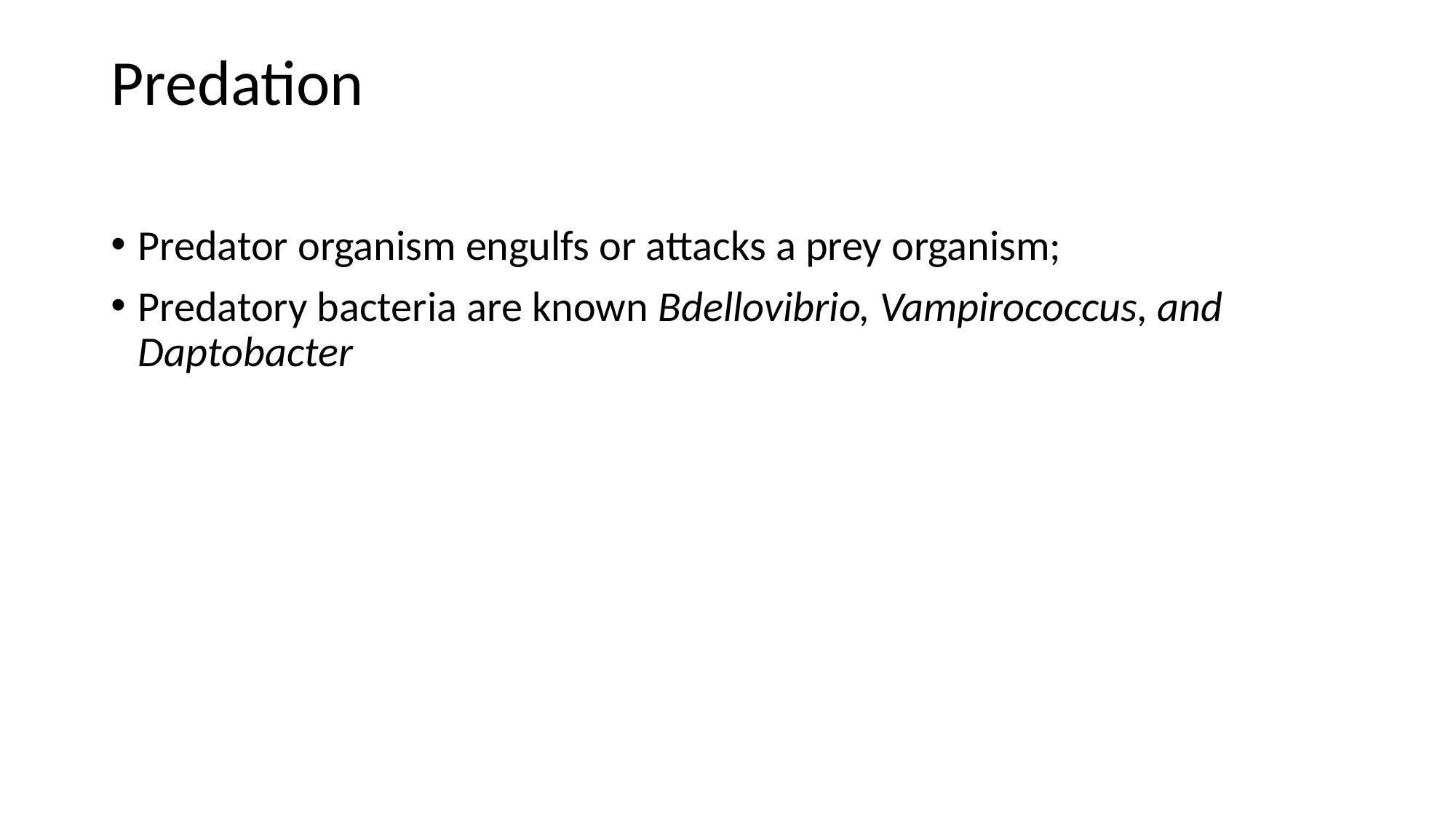

# Predation
Predator organism engulfs or attacks a prey organism;
Predatory bacteria are known Bdellovibrio, Vampirococcus, and Daptobacter